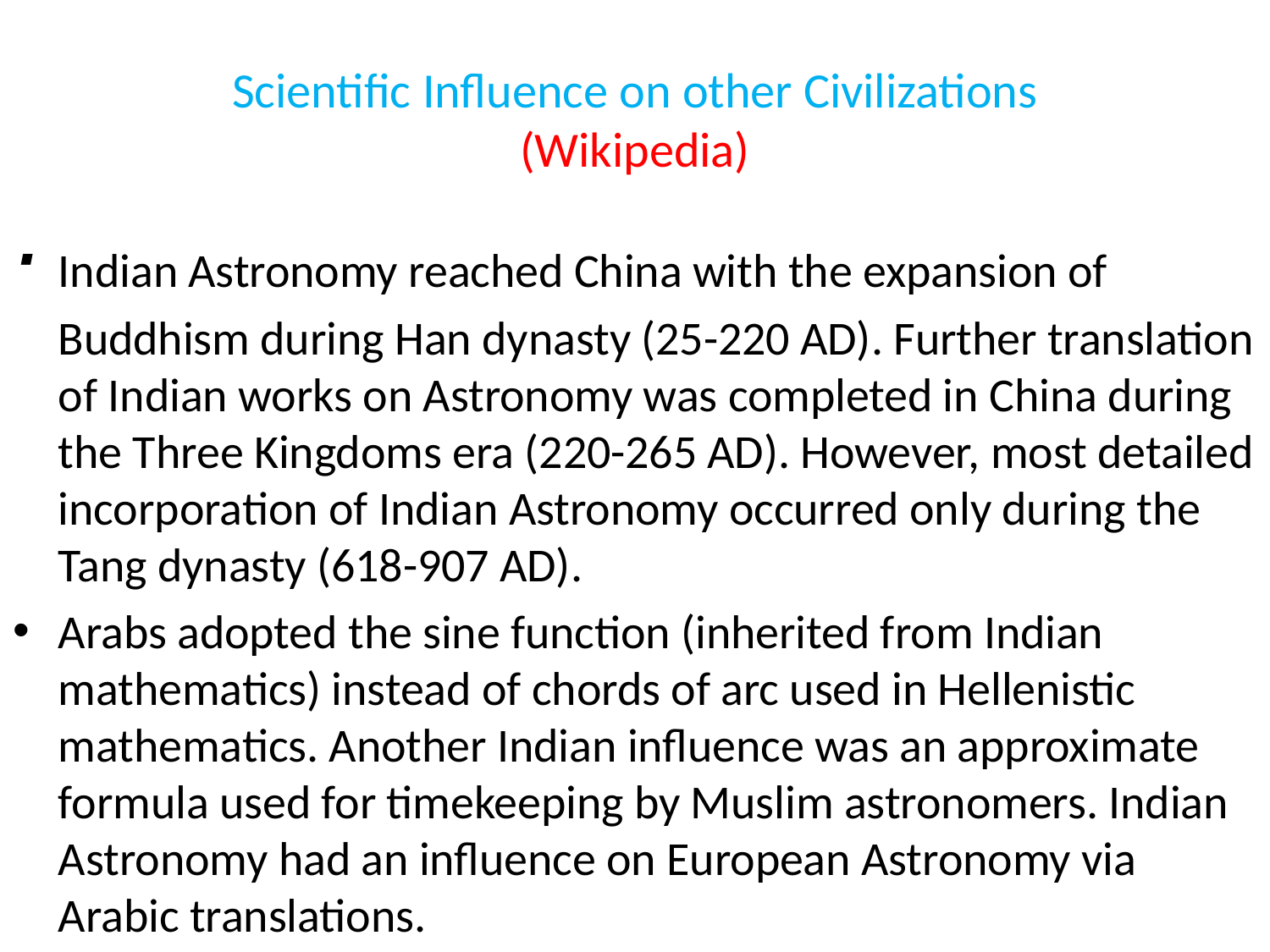

# Scientific Influence on other Civilizations (Wikipedia)
∙	Indian Astronomy reached China with the expansion of Buddhism during Han dynasty (25-220 AD). Further translation of Indian works on Astronomy was completed in China during the Three Kingdoms era (220-265 AD). However, most detailed incorporation of Indian Astronomy occurred only during the Tang dynasty (618-907 AD).
Arabs adopted the sine function (inherited from Indian mathematics) instead of chords of arc used in Hellenistic mathematics. Another Indian influence was an approximate formula used for timekeeping by Muslim astronomers. Indian Astronomy had an influence on European Astronomy via Arabic translations.